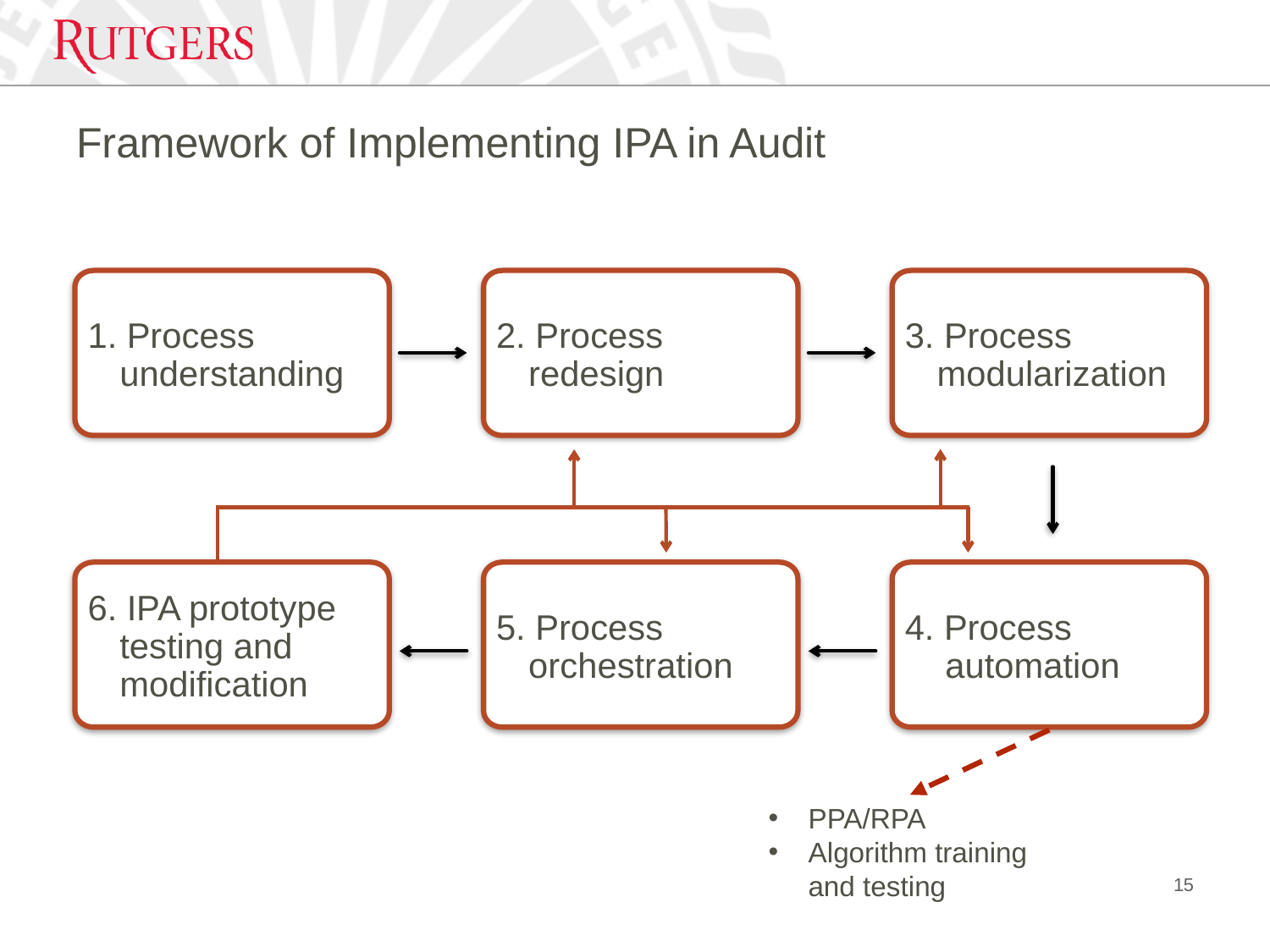

# Framework of Implementing IPA in Audit
1. Process understanding
2. Process redesign
3. Process modularization
6. IPA prototype testing and modification
5. Process orchestration
4. Process automation
PPA/RPA
Algorithm training and testing
15